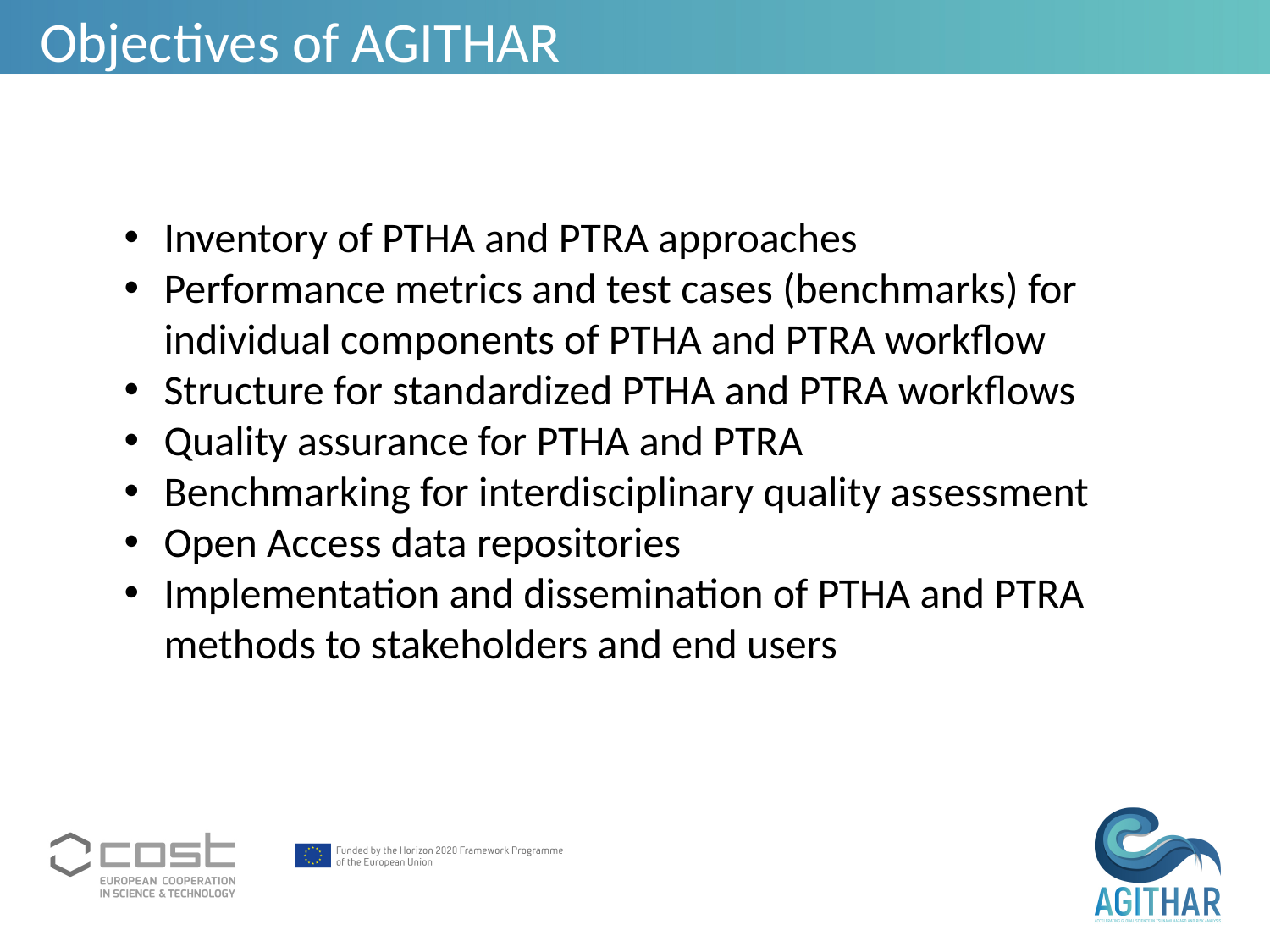

Objectives of AGITHAR
Inventory of PTHA and PTRA approaches
Performance metrics and test cases (benchmarks) for individual components of PTHA and PTRA workflow
Structure for standardized PTHA and PTRA workflows
Quality assurance for PTHA and PTRA
Benchmarking for interdisciplinary quality assessment
Open Access data repositories
Implementation and dissemination of PTHA and PTRA methods to stakeholders and end users